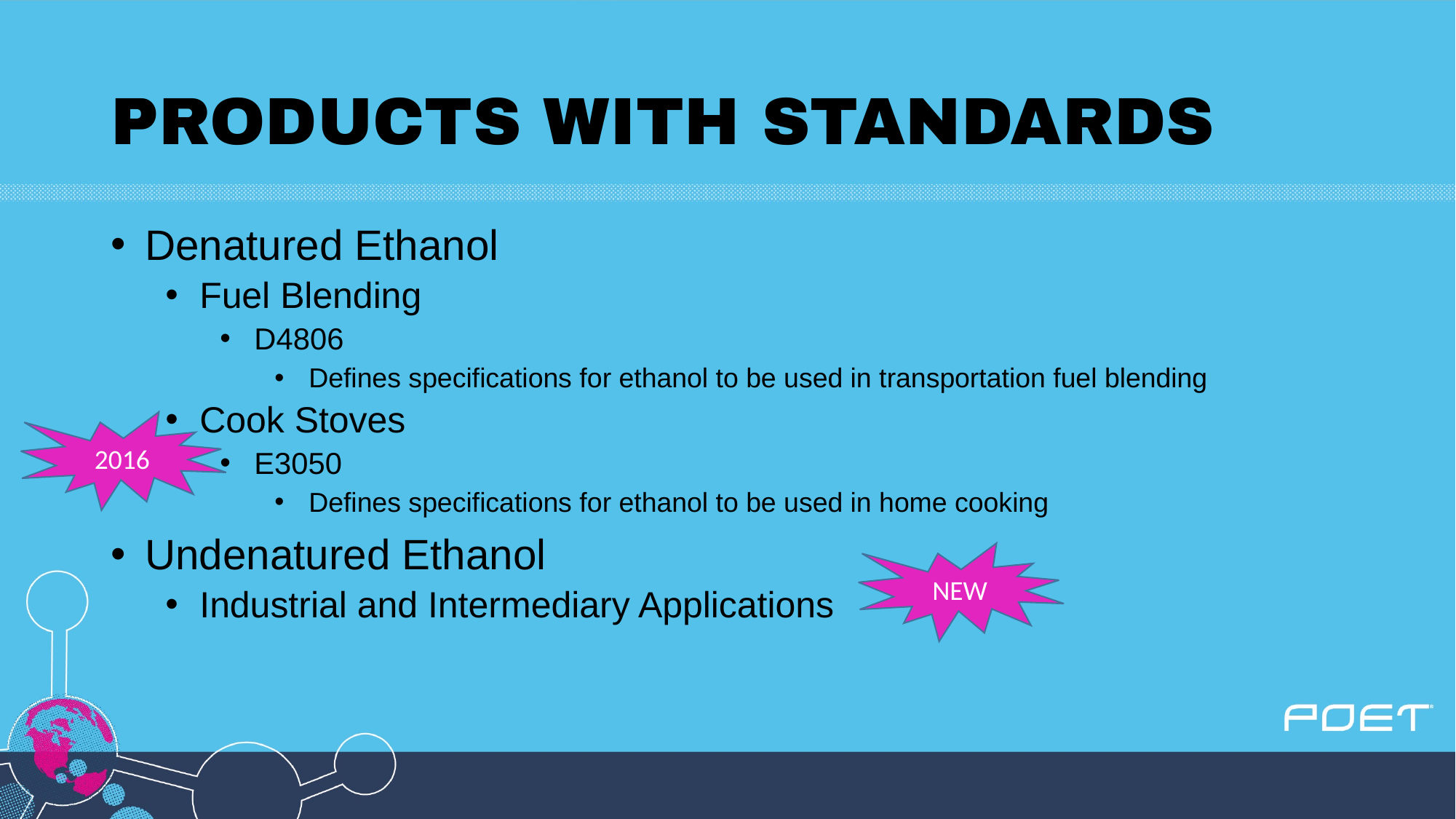

# PRODUCTS WITH STANDARDS
Denatured Ethanol
Fuel Blending
D4806
Defines specifications for ethanol to be used in transportation fuel blending
Cook Stoves
E3050
Defines specifications for ethanol to be used in home cooking
Undenatured Ethanol
Industrial and Intermediary Applications
2016
NEW